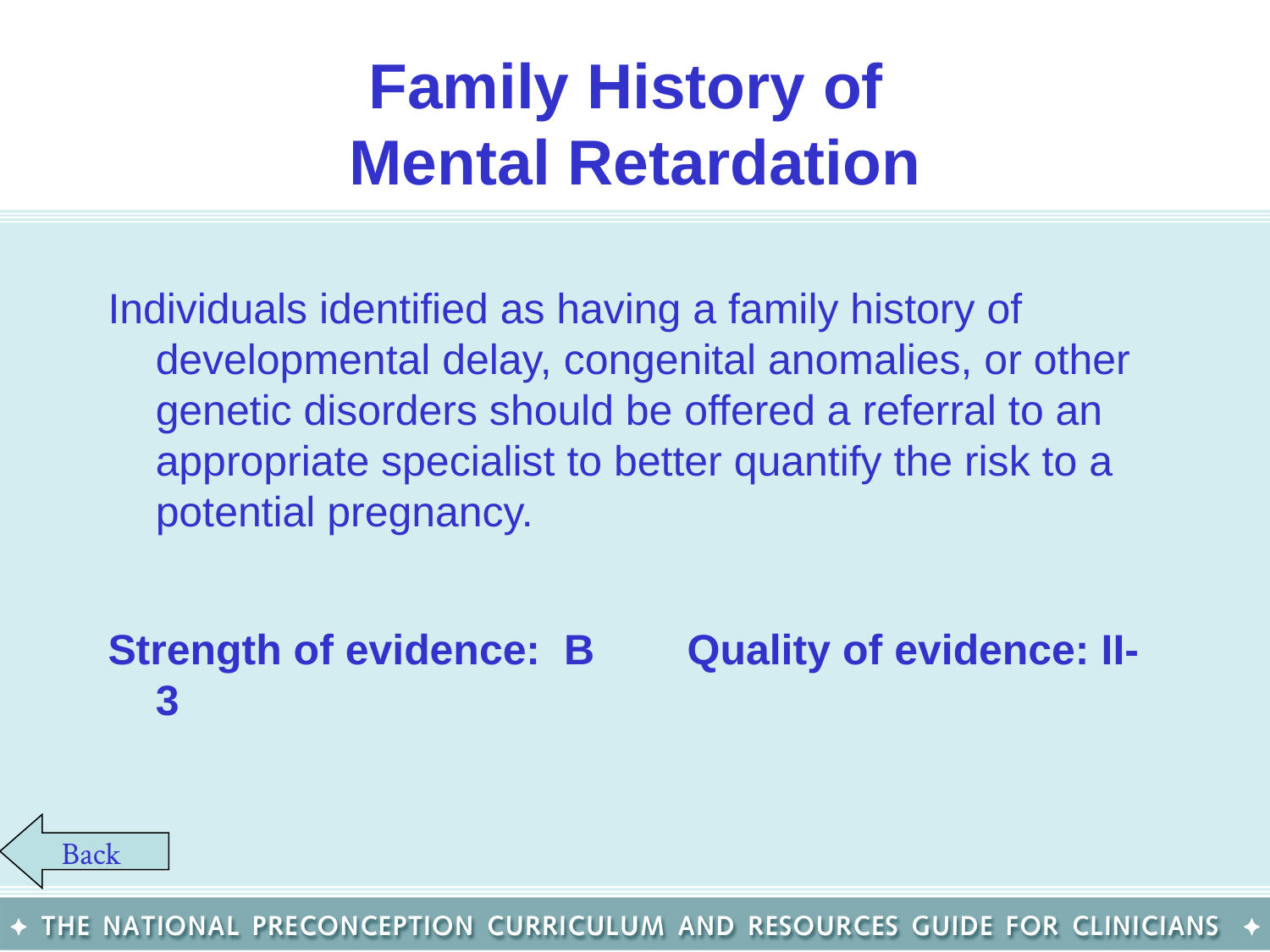

# Family History of Mental Retardation
Individuals identified as having a family history of developmental delay, congenital anomalies, or other genetic disorders should be offered a referral to an appropriate specialist to better quantify the risk to a potential pregnancy.

Strength of evidence:  B	  Quality of evidence: II-3
Back